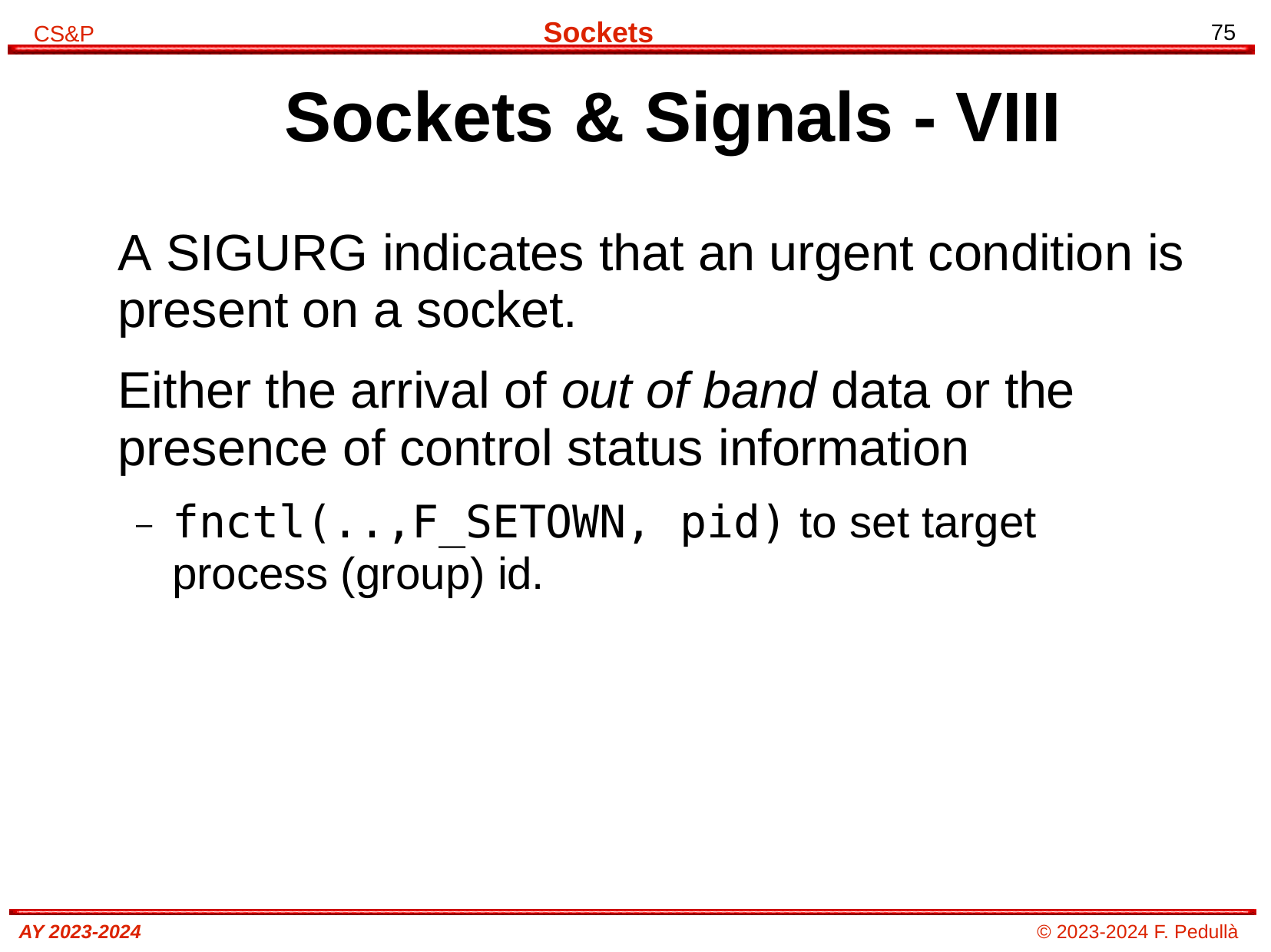

# Sockets & Signals - VIII
A SIGURG indicates that an urgent condition is present on a socket.
Either the arrival of out of band data or the presence of control status information
–	fnctl(..,F_SETOWN, pid) to set target process (group) id.